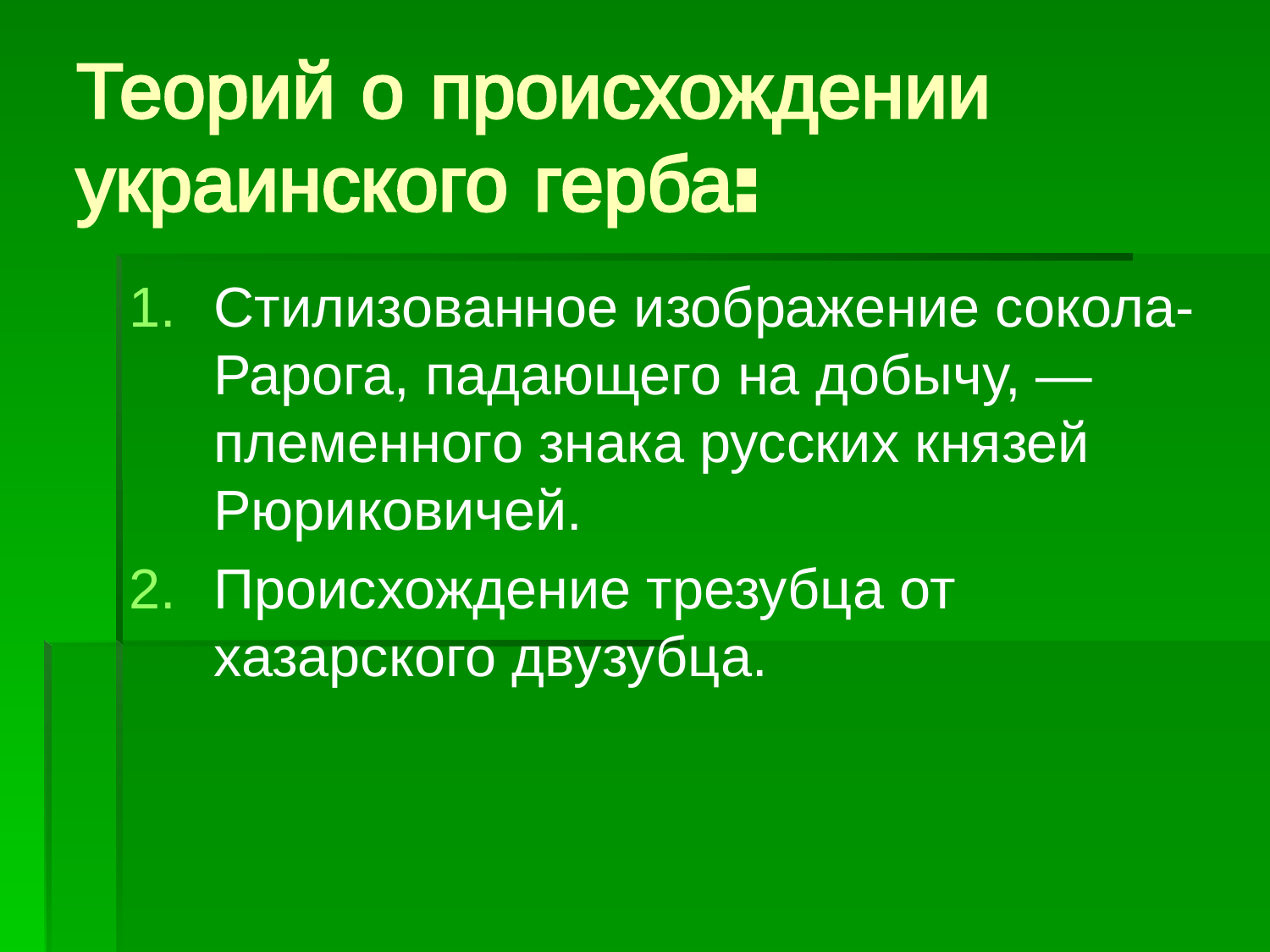

# Теорий о происхождении украинского герба:
Стилизованное изображение сокола-Рарога, падающего на добычу, — племенного знака русских князей Рюриковичей.
Происхождение трезубца от хазарского двузубца.